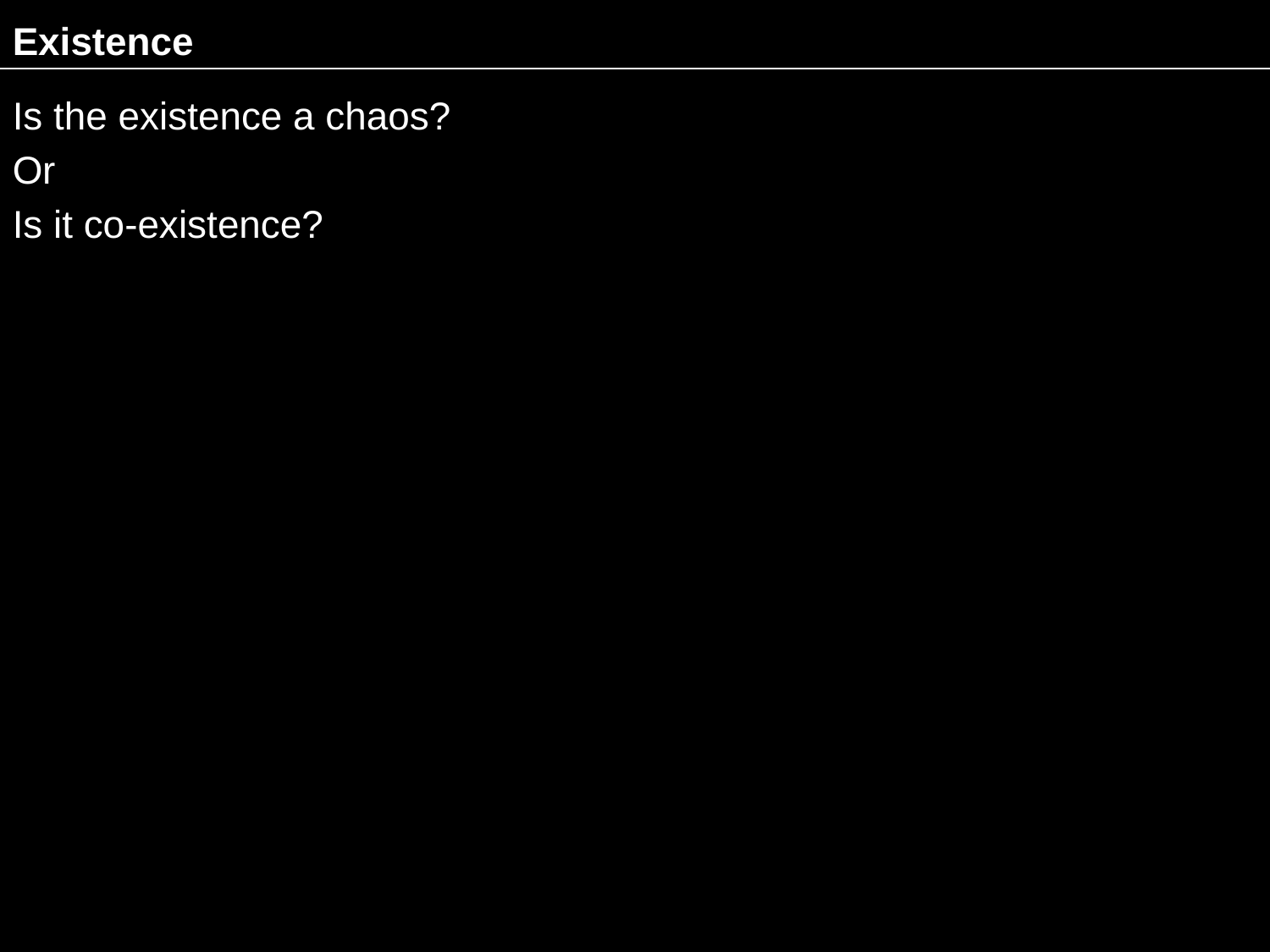

# Existence
Is the existence a chaos?
Or
Is it co-existence?